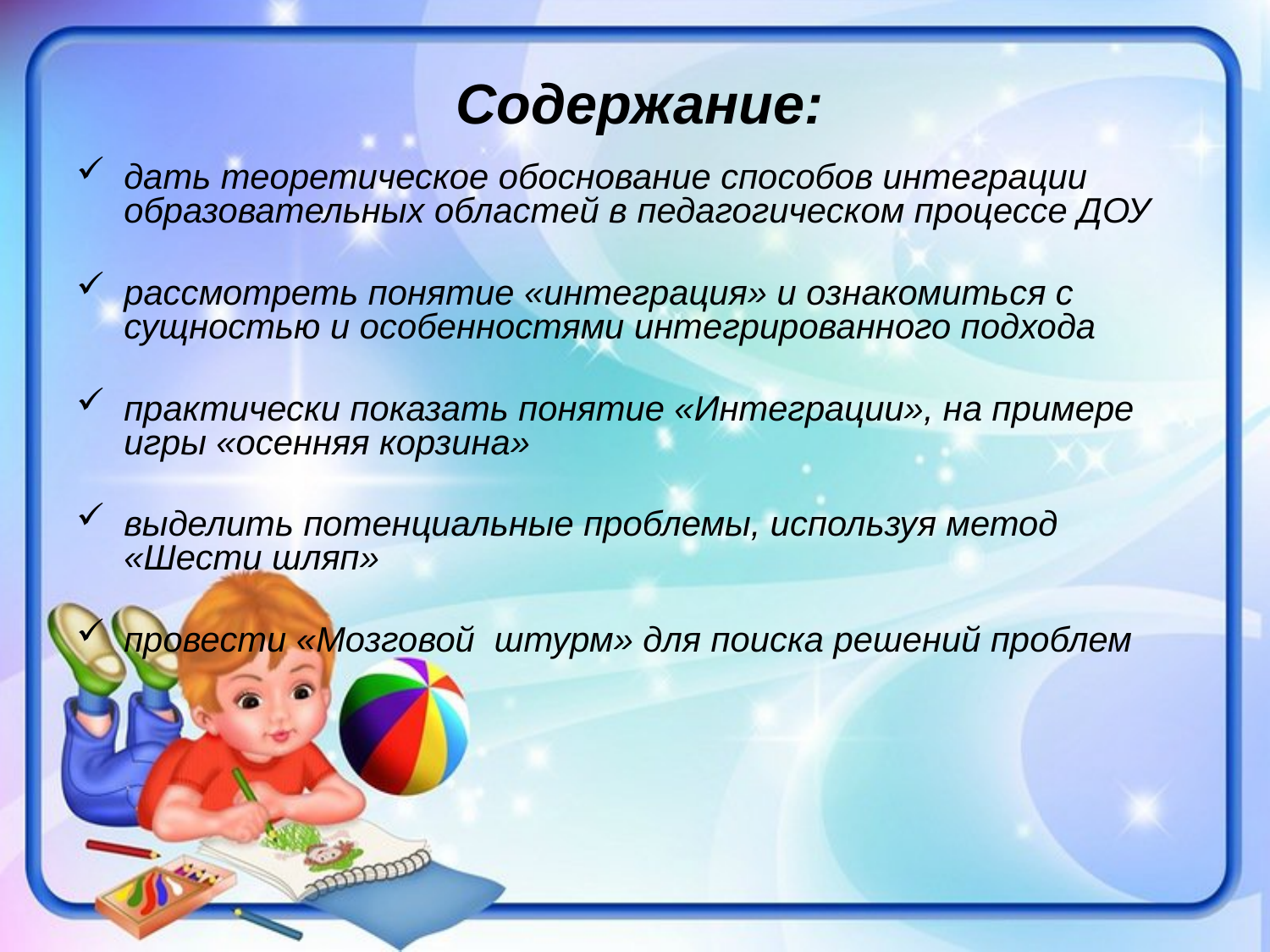

# Содержание:
дать теоретическое обоснование способов интеграции образовательных областей в педагогическом процессе ДОУ

рассмотреть понятие «интеграция» и ознакомиться с сущностью и особенностями интегрированного подхода

практически показать понятие «Интеграции», на примере игры «осенняя корзина»

выделить потенциальные проблемы, используя метод «Шести шляп»

провести «Мозговой  штурм» для поиска решений проблем